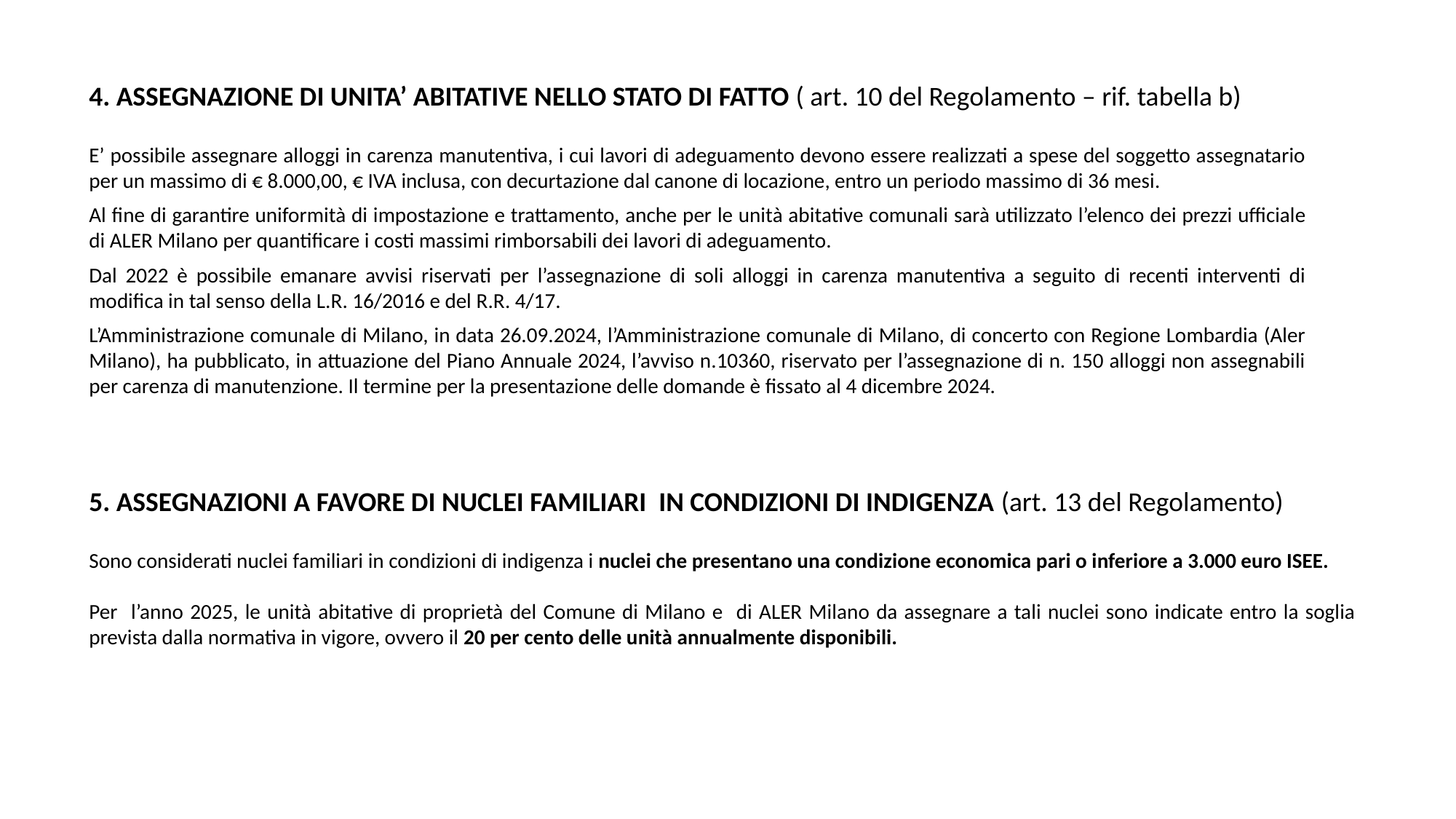

4. ASSEGNAZIONE DI UNITA’ ABITATIVE NELLO STATO DI FATTO ( art. 10 del Regolamento – rif. tabella b)
E’ possibile assegnare alloggi in carenza manutentiva, i cui lavori di adeguamento devono essere realizzati a spese del soggetto assegnatario per un massimo di € 8.000,00, € IVA inclusa, con decurtazione dal canone di locazione, entro un periodo massimo di 36 mesi.
Al fine di garantire uniformità di impostazione e trattamento, anche per le unità abitative comunali sarà utilizzato l’elenco dei prezzi ufficiale di ALER Milano per quantificare i costi massimi rimborsabili dei lavori di adeguamento.
Dal 2022 è possibile emanare avvisi riservati per l’assegnazione di soli alloggi in carenza manutentiva a seguito di recenti interventi di modifica in tal senso della L.R. 16/2016 e del R.R. 4/17.
L’Amministrazione comunale di Milano, in data 26.09.2024, l’Amministrazione comunale di Milano, di concerto con Regione Lombardia (Aler Milano), ha pubblicato, in attuazione del Piano Annuale 2024, l’avviso n.10360, riservato per l’assegnazione di n. 150 alloggi non assegnabili per carenza di manutenzione. Il termine per la presentazione delle domande è fissato al 4 dicembre 2024.
5. ASSEGNAZIONI A FAVORE DI NUCLEI FAMILIARI  IN CONDIZIONI DI INDIGENZA (art. 13 del Regolamento)
Sono considerati nuclei familiari in condizioni di indigenza i nuclei che presentano una condizione economica pari o inferiore a 3.000 euro ISEE.

Per  l’anno 2025, le unità abitative di proprietà del Comune di Milano e  di ALER Milano da assegnare a tali nuclei sono indicate entro la soglia prevista dalla normativa in vigore, ovvero il 20 per cento delle unità annualmente disponibili.